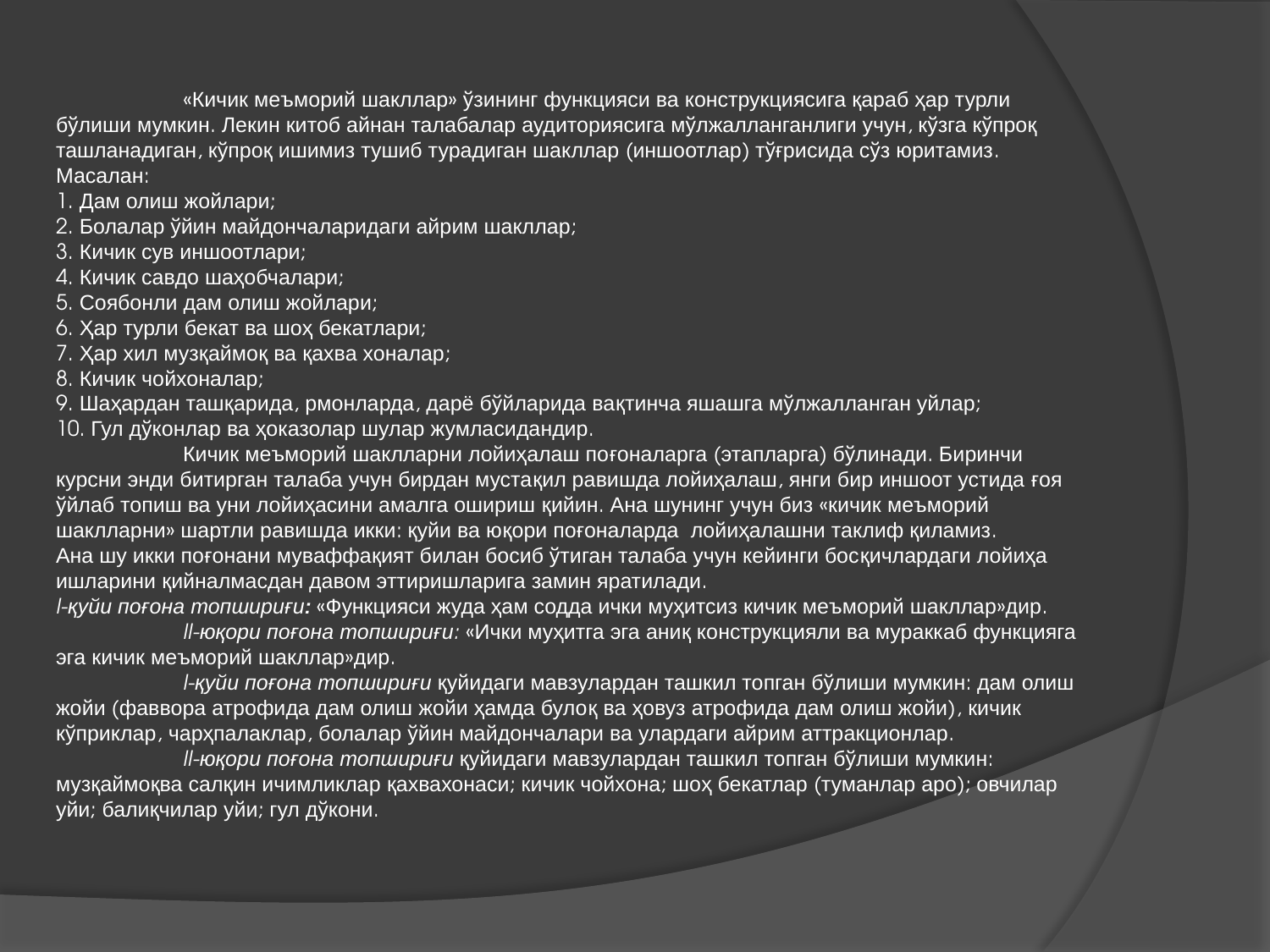

«Кичик меъморий шакллар» ўзининг функцияси ва конструкциясига қараб ҳар турли бўлиши мумкин. Лекин китоб айнан талабалар аудиториясига мўлжалланганлиги учун, кўзга кўпроқ ташланадиган, кўпроқ ишимиз тушиб турадиган шакллар (иншоотлар) тўғрисида сўз юритамиз. Масалан:
1. Дам олиш жойлари;
2. Болалар ўйин майдончаларидаги айрим шакллар;
3. Кичик сув иншоотлари;
4. Кичик савдо шаҳобчалари;
5. Соябонли дам олиш жойлари;
6. Ҳар турли бекат ва шоҳ бекатлари;
7. Ҳар хил музқаймоқ ва қахва хоналар;
8. Кичик чойхоналар;
9. Шаҳардан ташқарида, рмонларда, дарё бўйларида вақтинча яшашга мўлжалланган уйлар;
10. Гул дўконлар ва ҳоказолар шулар жумласидандир.
	Кичик меъморий шаклларни лойиҳалаш поғоналарга (этапларга) бўлинади. Биринчи курсни энди битирган талаба учун бирдан мустақил равишда лойиҳалаш, янги бир иншоот устида ғоя ўйлаб топиш ва уни лойиҳасини амалга ошириш қийин. Ана шунинг учун биз «кичик меъморий шаклларни» шартли равишда икки: қуйи ва юқори поғоналарда  лойиҳалашни таклиф қиламиз.
Ана шу икки поғонани муваффақият билан босиб ўтиган талаба учун кейинги босқичлардаги лойиҳа ишларини қийналмасдан давом эттиришларига замин яратилади.
I-қуйи поғона топшириғи: «Функцияси жуда ҳам содда ички муҳитсиз кичик меъморий шакллар»дир.
	II-юқори поғона топшириғи: «Ички муҳитга эга аниқ конструкцияли ва мураккаб функцияга эга кичик меъморий шакллар»дир.
	I-қуйи поғона топшириғи қуйидаги мавзулардан ташкил топган бўлиши мумкин: дам олиш жойи (фаввора атрофида дам олиш жойи ҳамда булоқ ва ҳовуз атрофида дам олиш жойи), кичик кўприклар, чарҳпалаклар, болалар ўйин майдончалари ва улардаги айрим аттракционлар.
	II-юқори поғона топшириғи қуйидаги мавзулардан ташкил топган бўлиши мумкин: музқаймоқва салқин ичимликлар қахвахонаси; кичик чойхона; шоҳ бекатлар (туманлар аро); овчилар уйи; балиқчилар уйи; гул дўкони.